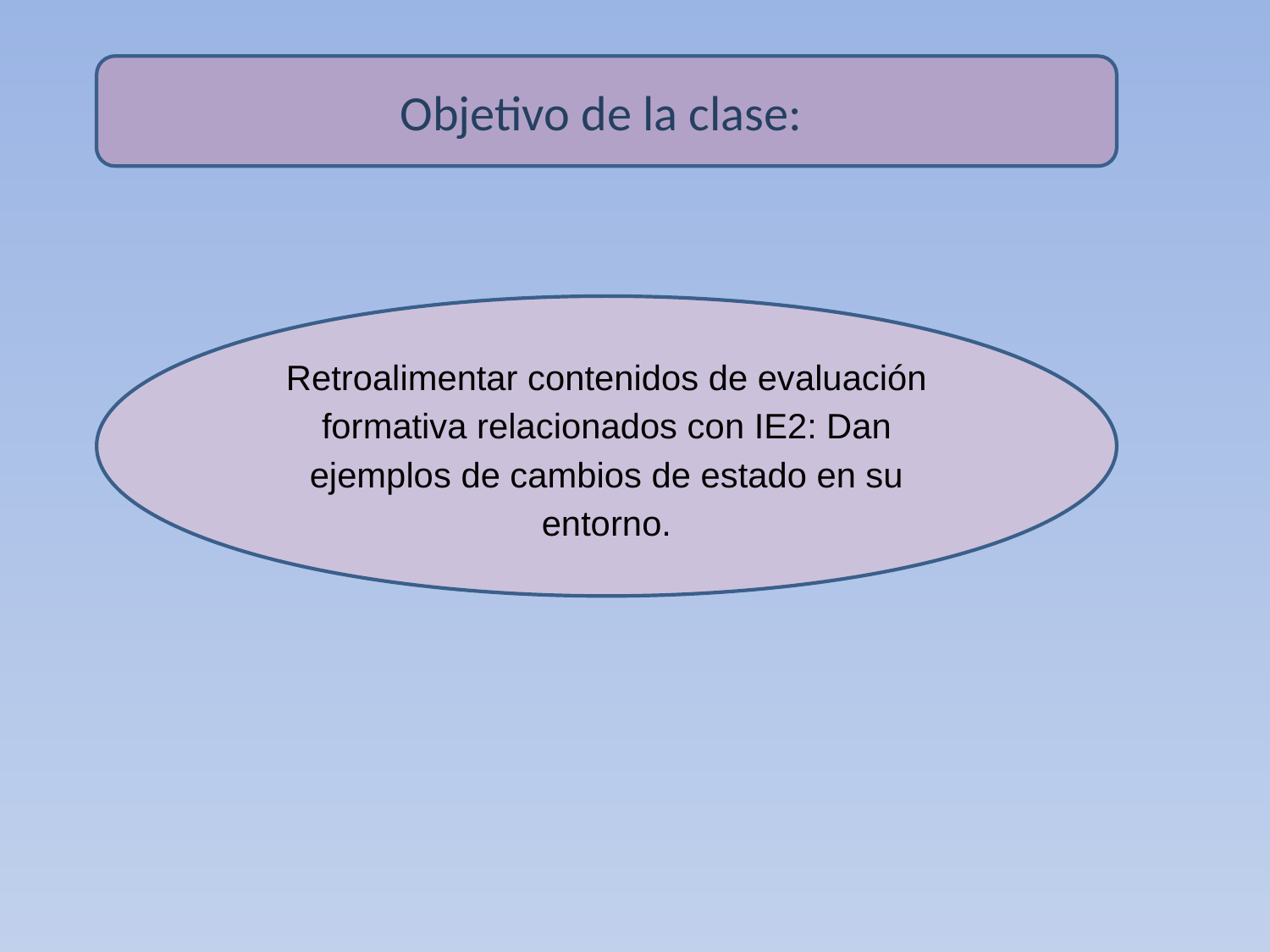

Objetivo de la clase:
Retroalimentar contenidos de evaluación formativa relacionados con IE2: Dan ejemplos de cambios de estado en su entorno.